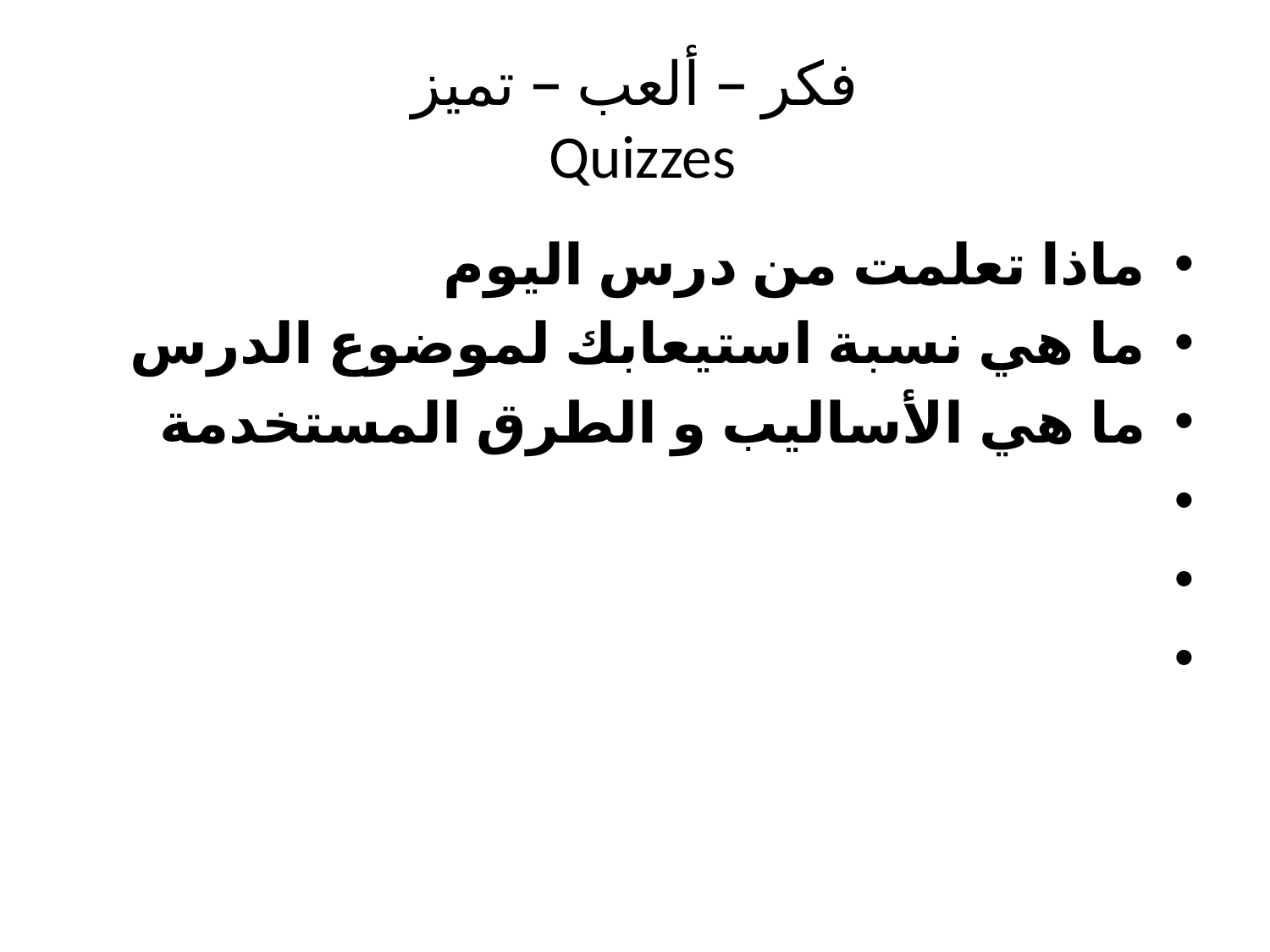

# فكر – ألعب – تميز Quizzes
ماذا تعلمت من درس اليوم
ما هي نسبة استيعابك لموضوع الدرس
ما هي الأساليب و الطرق المستخدمة